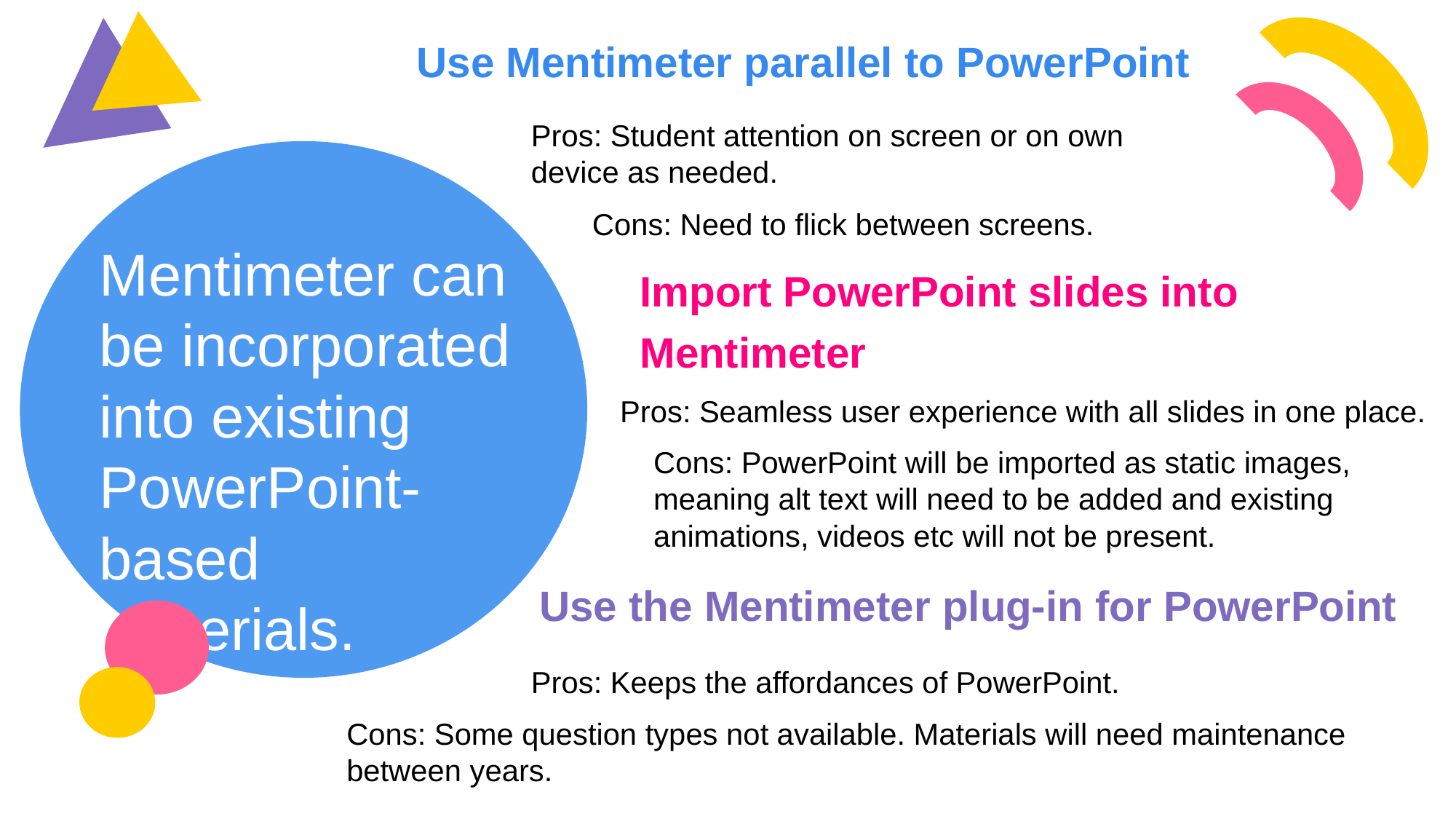

Use Mentimeter parallel to PowerPoint

Pros: Student attention on screen or on own device as needed.

Cons: Need to flick between screens.
Mentimeter can be incorporated into existing PowerPoint-based materials.
Import PowerPoint slides into
Mentimeter
Pros: Seamless user experience with all slides in one place.
Cons: PowerPoint will be imported as static images,
meaning alt text will need to be added and existing animations, videos etc will not be present.
Use the Mentimeter plug-in for PowerPoint

Pros: Keeps the affordances of PowerPoint.

Cons: Some question types not available. Materials will need maintenance between years.